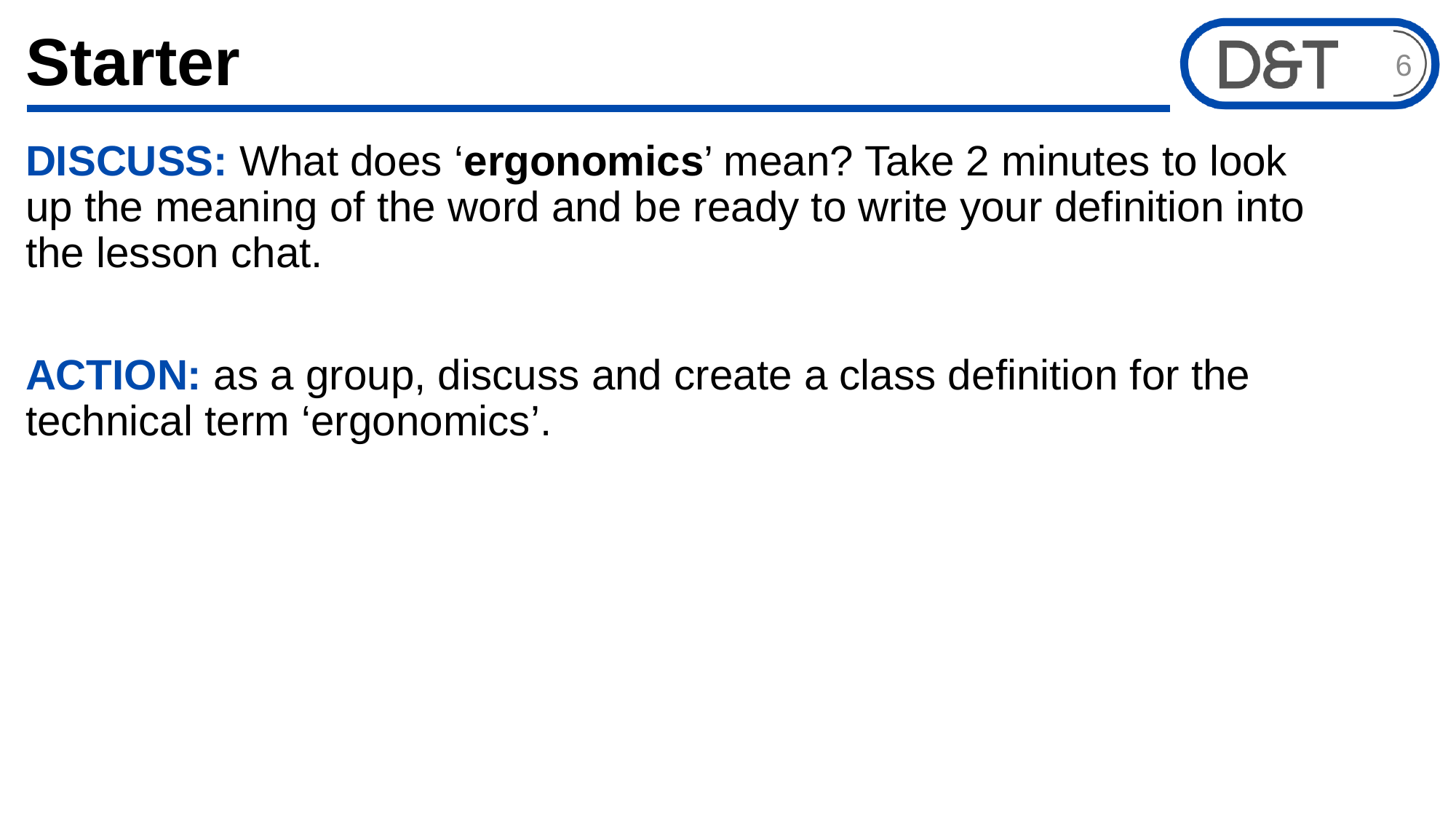

# Starter
6
DISCUSS: What does ‘ergonomics’ mean? Take 2 minutes to look up the meaning of the word and be ready to write your definition into the lesson chat.

ACTION: as a group, discuss and create a class definition for the technical term ‘ergonomics’.